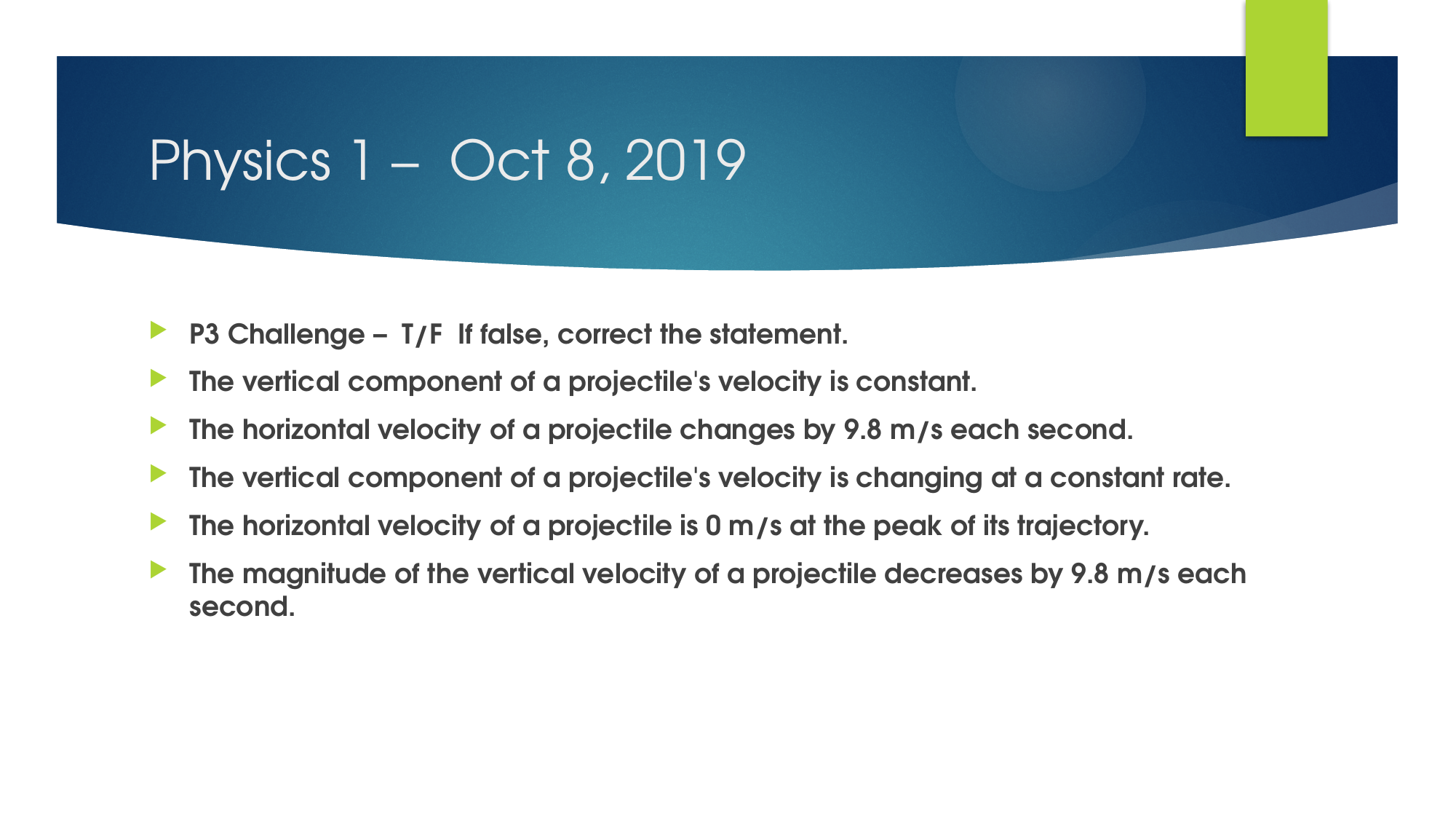

# Physics 1 –  Oct 8, 2019
P3 Challenge –  T/F  If false, correct the statement.
The vertical component of a projectile's velocity is constant.
The horizontal velocity of a projectile changes by 9.8 m/s each second.
The vertical component of a projectile's velocity is changing at a constant rate.
The horizontal velocity of a projectile is 0 m/s at the peak of its trajectory.
The magnitude of the vertical velocity of a projectile decreases by 9.8 m/s each second.